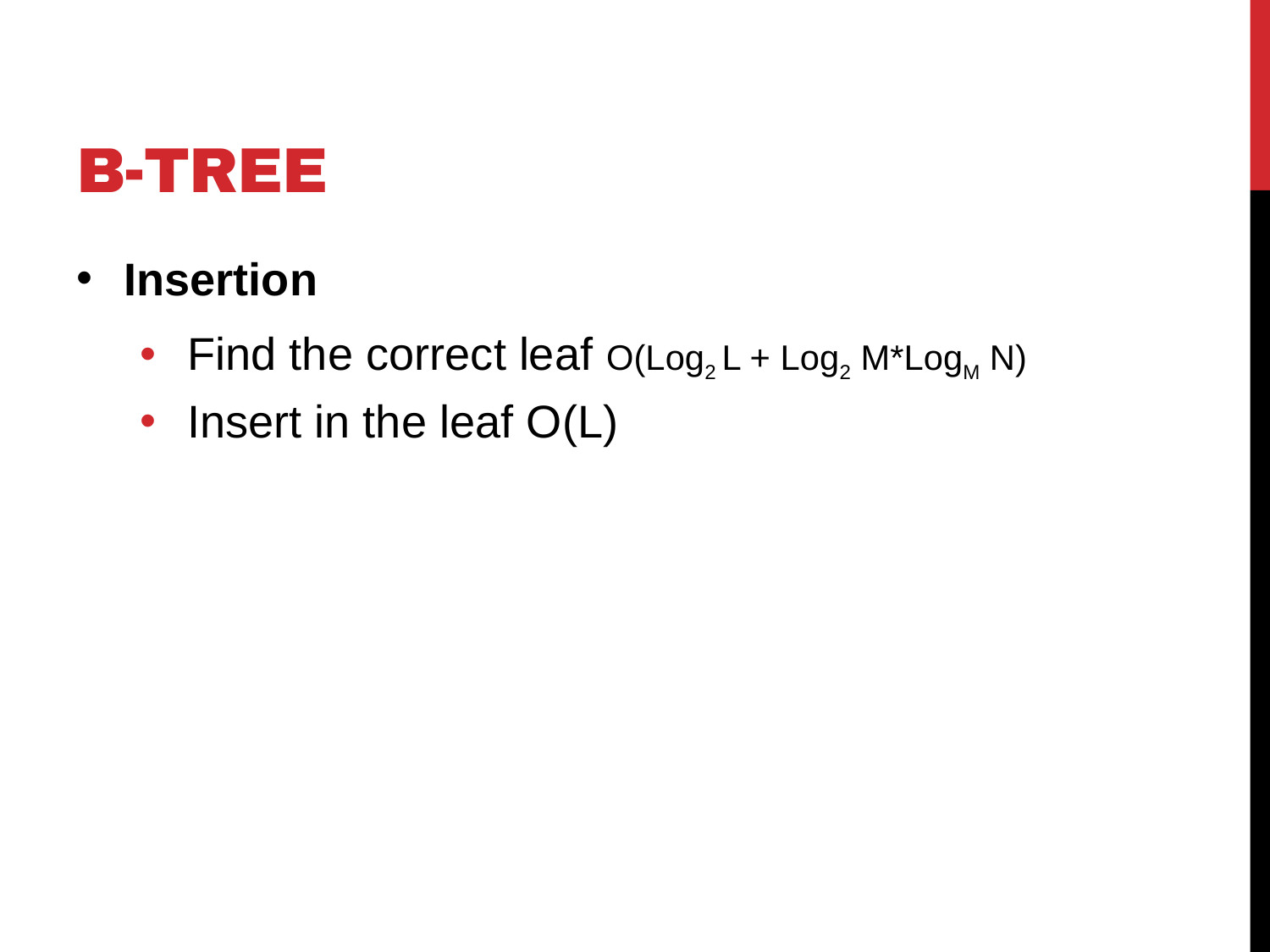

# B-tree
Insertion
Find the correct leaf O(Log2 L + Log2 M*LogM N)
Insert in the leaf O(L)